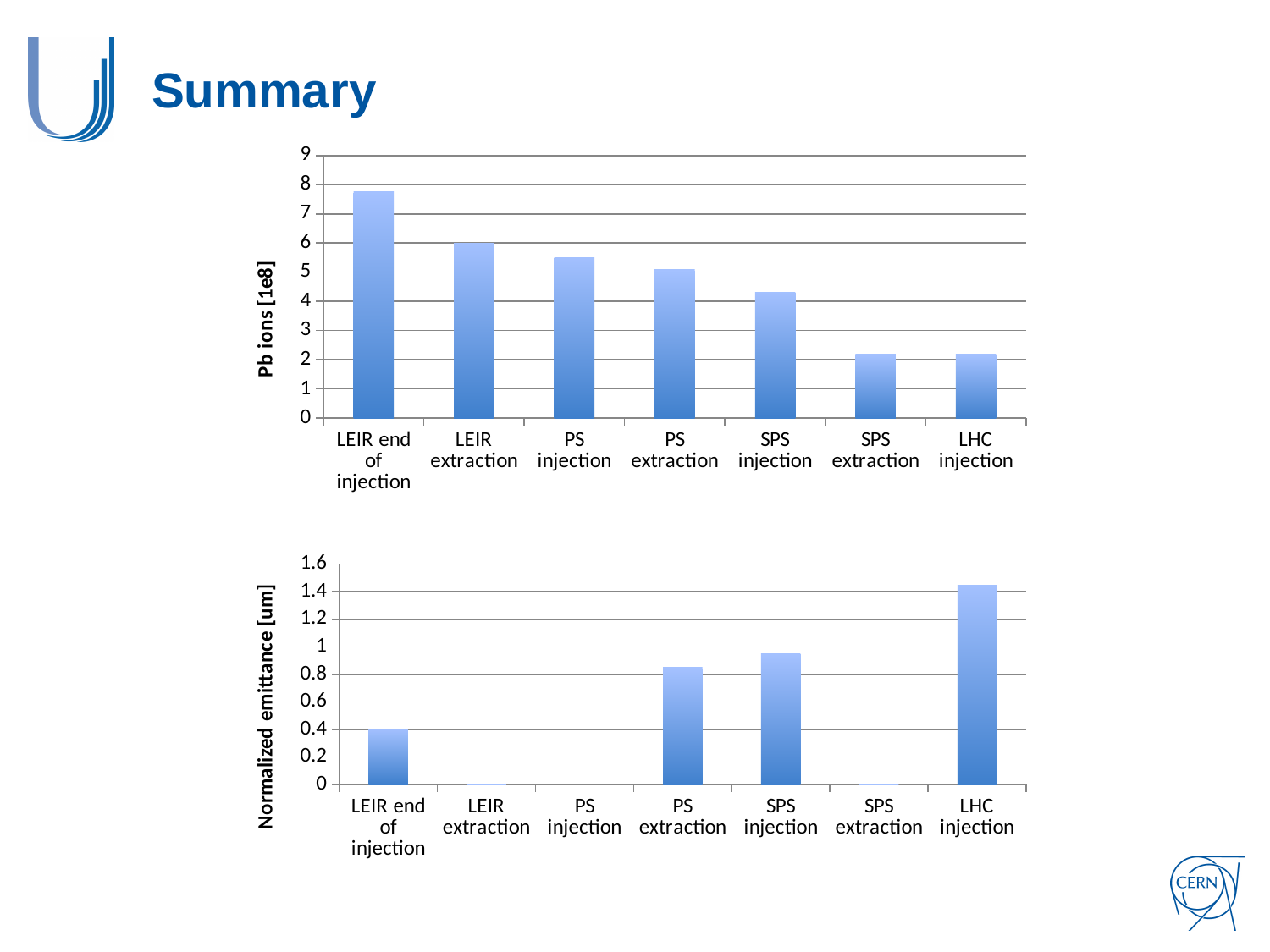

# Summary

### Chart

| Category |  |
|---|---|
| LEIR end of injection | 7.75 |
| LEIR extraction | 6.0 |
| PS injection | 5.5 |
| PS extraction | 5.1 |
| SPS injection | 4.3 |
| SPS extraction | 2.2 |
| LHC injection | 2.2 |

### Chart

| Category |  |
|---|---|
| LEIR end of injection | 0.4 |
| LEIR extraction | 0.0 |
| PS injection | None |
| PS extraction | 0.85 |
| SPS injection | 0.95 |
| SPS extraction | 0.0 |
| LHC injection | 1.45 |